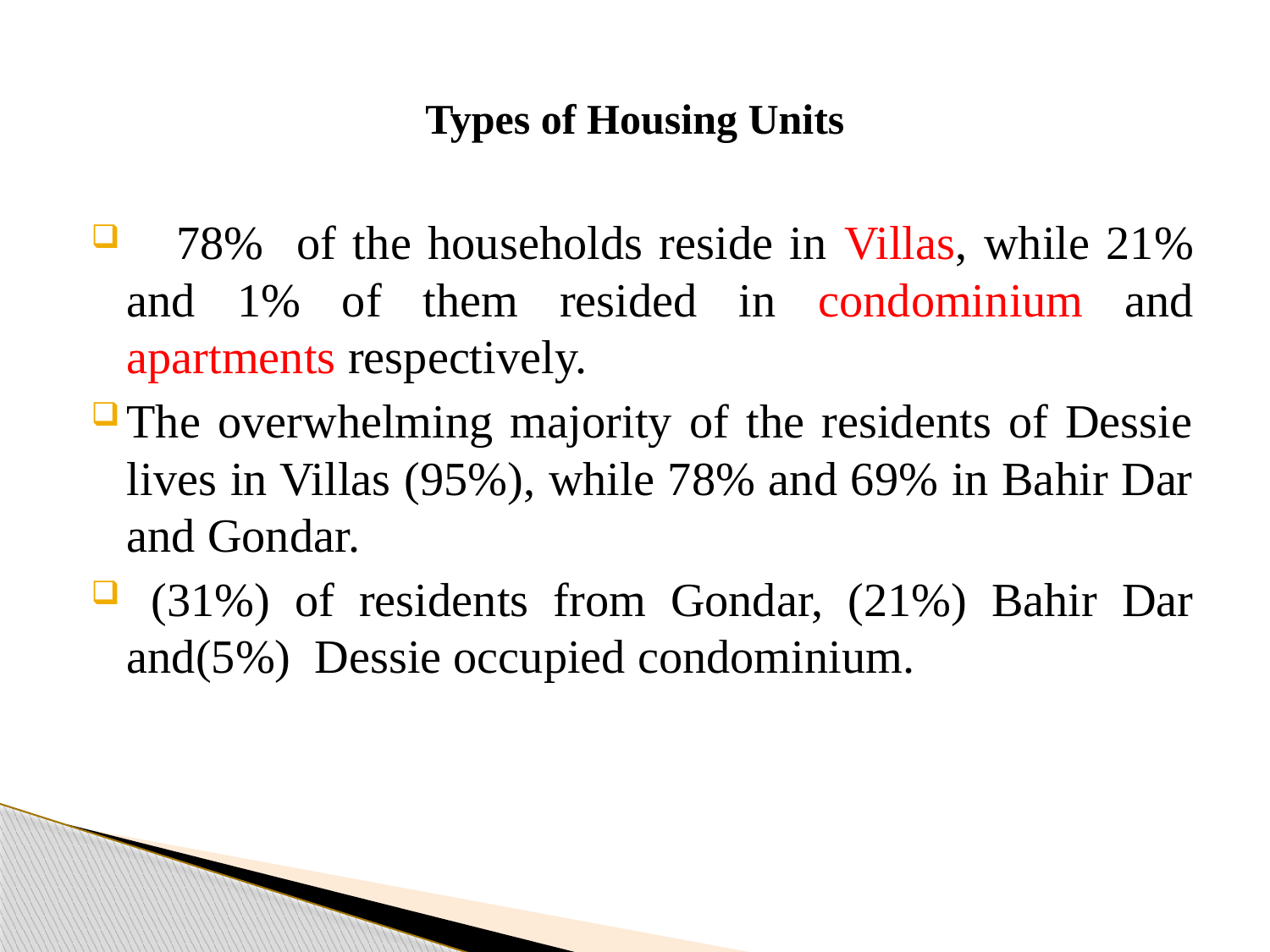

# Types of Housing Units
   78%  of the households reside in Villas, while 21% and 1% of them resided in condominium and apartments respectively.
The overwhelming majority of the residents of Dessie lives in Villas (95%), while 78% and 69% in Bahir Dar and Gondar.
 (31%) of residents from Gondar, (21%) Bahir Dar and(5%)  Dessie occupied condominium.